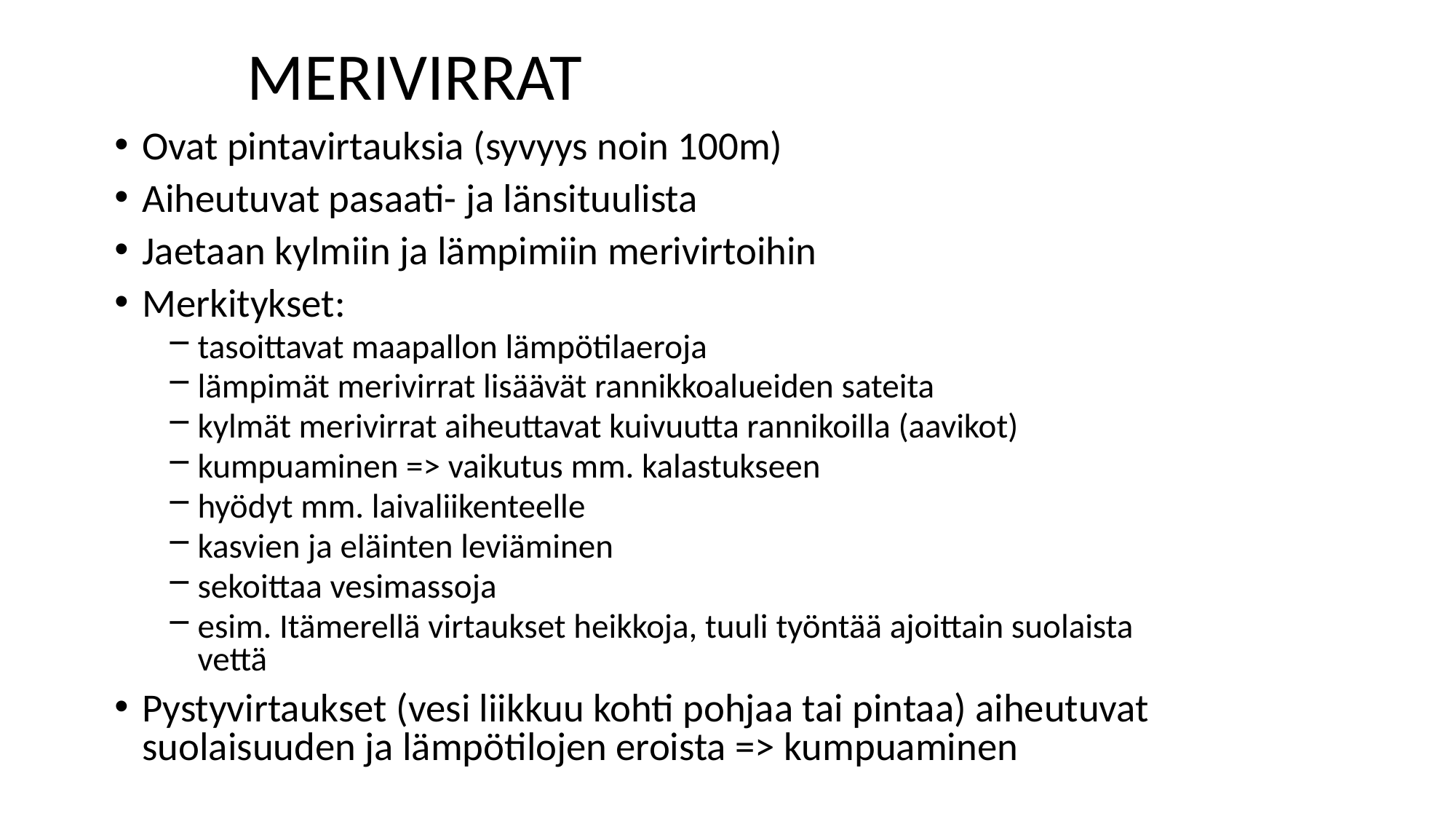

# MERIVIRRAT
Ovat pintavirtauksia (syvyys noin 100m)
Aiheutuvat pasaati- ja länsituulista
Jaetaan kylmiin ja lämpimiin merivirtoihin
Merkitykset:
tasoittavat maapallon lämpötilaeroja
lämpimät merivirrat lisäävät rannikkoalueiden sateita
kylmät merivirrat aiheuttavat kuivuutta rannikoilla (aavikot)
kumpuaminen => vaikutus mm. kalastukseen
hyödyt mm. laivaliikenteelle
kasvien ja eläinten leviäminen
sekoittaa vesimassoja
esim. Itämerellä virtaukset heikkoja, tuuli työntää ajoittain suolaista vettä
Pystyvirtaukset (vesi liikkuu kohti pohjaa tai pintaa) aiheutuvat suolaisuuden ja lämpötilojen eroista => kumpuaminen